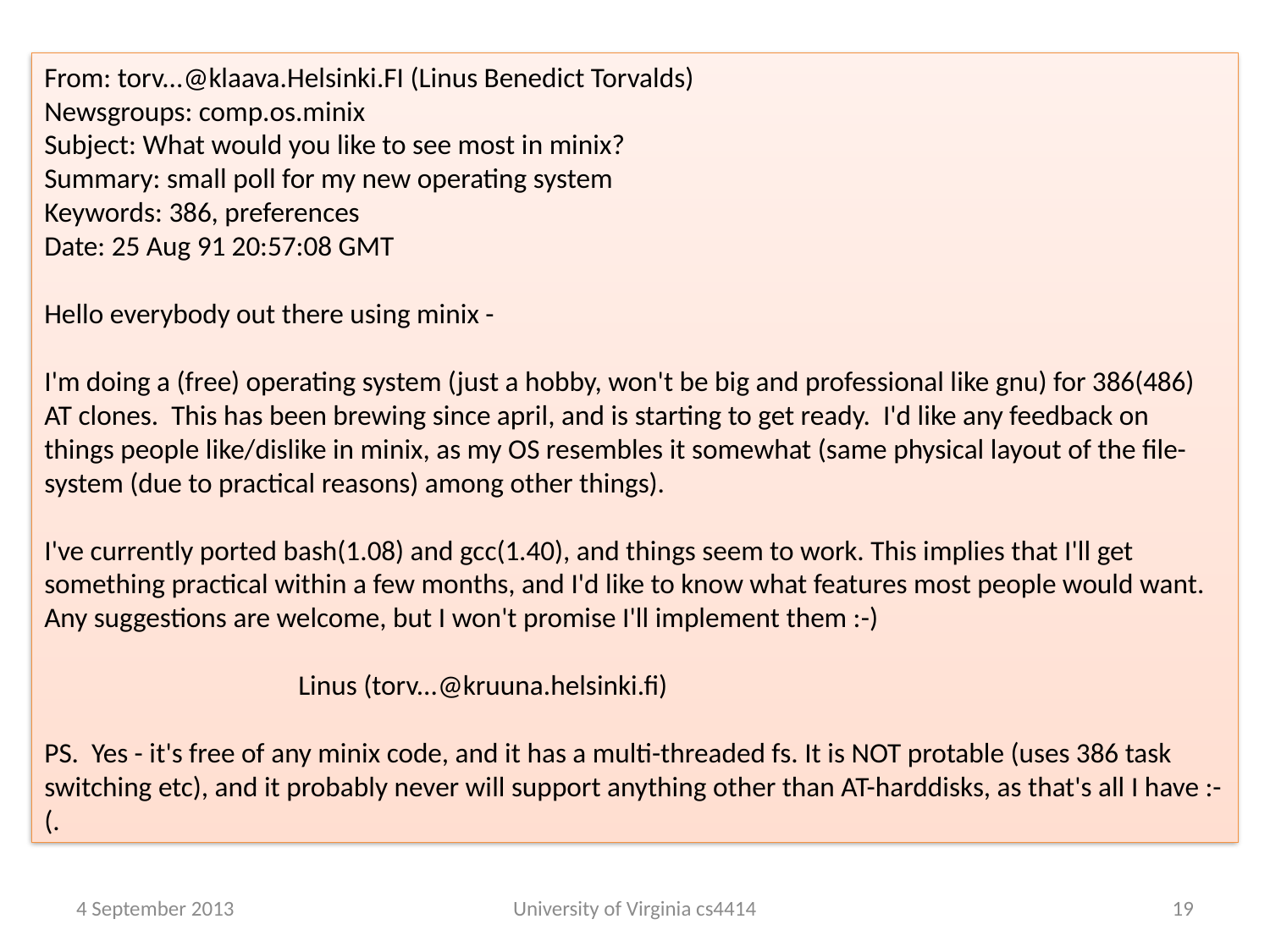

From: torv...@klaava.Helsinki.FI (Linus Benedict Torvalds)
Newsgroups: comp.os.minix
Subject: What would you like to see most in minix?
Summary: small poll for my new operating system
Keywords: 386, preferences
Date: 25 Aug 91 20:57:08 GMT

Hello everybody out there using minix -

I'm doing a (free) operating system (just a hobby, won't be big and professional like gnu) for 386(486) AT clones.  This has been brewing since april, and is starting to get ready.  I'd like any feedback on things people like/dislike in minix, as my OS resembles it somewhat (same physical layout of the file-system (due to practical reasons) among other things).

I've currently ported bash(1.08) and gcc(1.40), and things seem to work. This implies that I'll get something practical within a few months, and I'd like to know what features most people would want.  Any suggestions are welcome, but I won't promise I'll implement them :-)

		Linus (torv...@kruuna.helsinki.fi)

PS.  Yes - it's free of any minix code, and it has a multi-threaded fs. It is NOT protable (uses 386 task switching etc), and it probably never will support anything other than AT-harddisks, as that's all I have :-(.
4 September 2013
University of Virginia cs4414
19